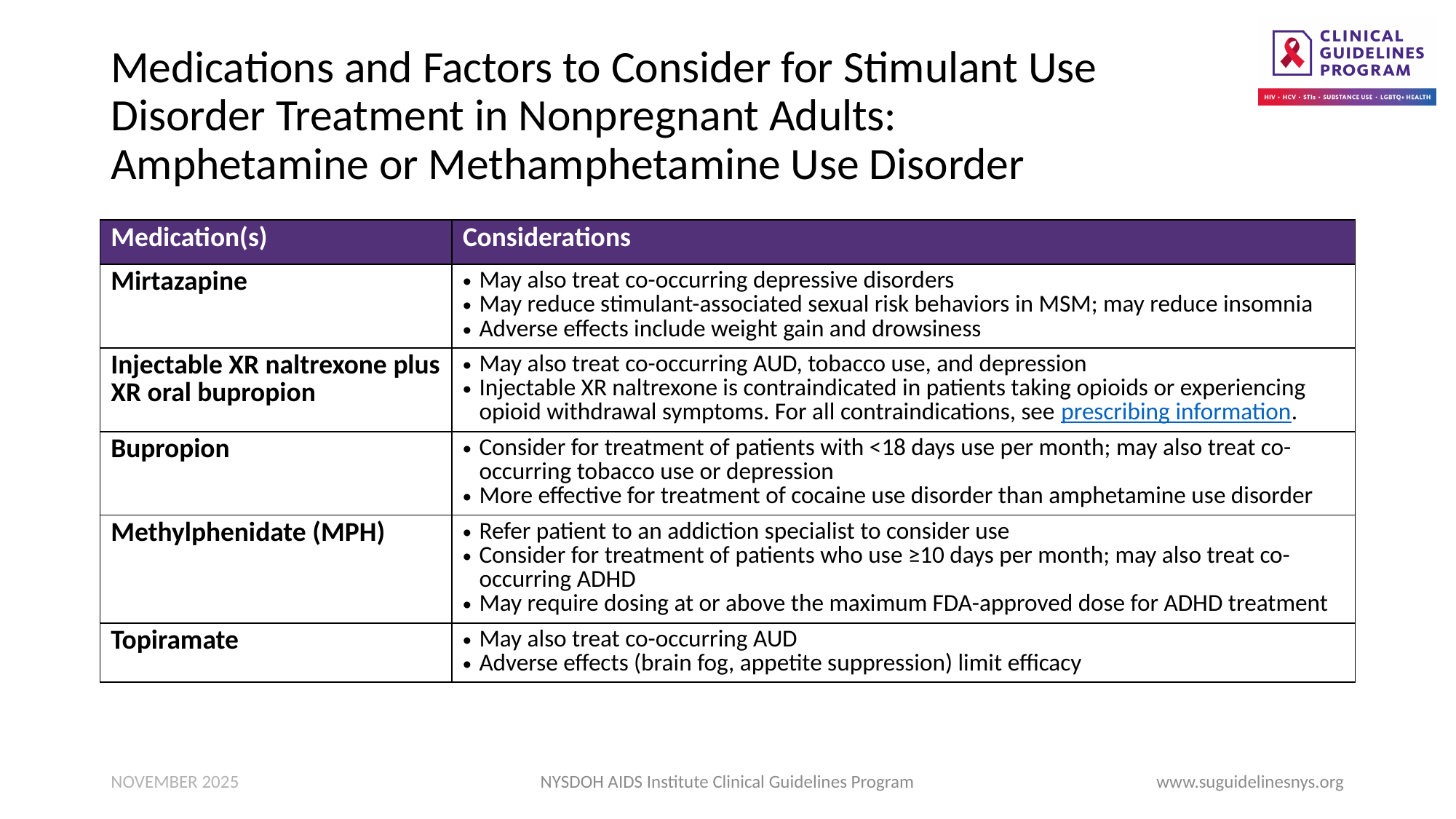

# Medications and Factors to Consider for Stimulant Use Disorder Treatment in Nonpregnant Adults: Amphetamine or Methamphetamine Use Disorder
| Medication(s) | Considerations |
| --- | --- |
| Mirtazapine | May also treat co-occurring depressive disorders May reduce stimulant-associated sexual risk behaviors in MSM; may reduce insomnia Adverse effects include weight gain and drowsiness |
| Injectable XR naltrexone plus XR oral bupropion | May also treat co-occurring AUD, tobacco use, and depression Injectable XR naltrexone is contraindicated in patients taking opioids or experiencing opioid withdrawal symptoms. For all contraindications, see prescribing information. |
| Bupropion | Consider for treatment of patients with <18 days use per month; may also treat co-occurring tobacco use or depression More effective for treatment of cocaine use disorder than amphetamine use disorder |
| Methylphenidate (MPH) | Refer patient to an addiction specialist to consider use Consider for treatment of patients who use ≥10 days per month; may also treat co-occurring ADHD May require dosing at or above the maximum FDA-approved dose for ADHD treatment |
| Topiramate | May also treat co-occurring AUD Adverse effects (brain fog, appetite suppression) limit efficacy |
NOVEMBER 2025
NYSDOH AIDS Institute Clinical Guidelines Program
www.suguidelinesnys.org